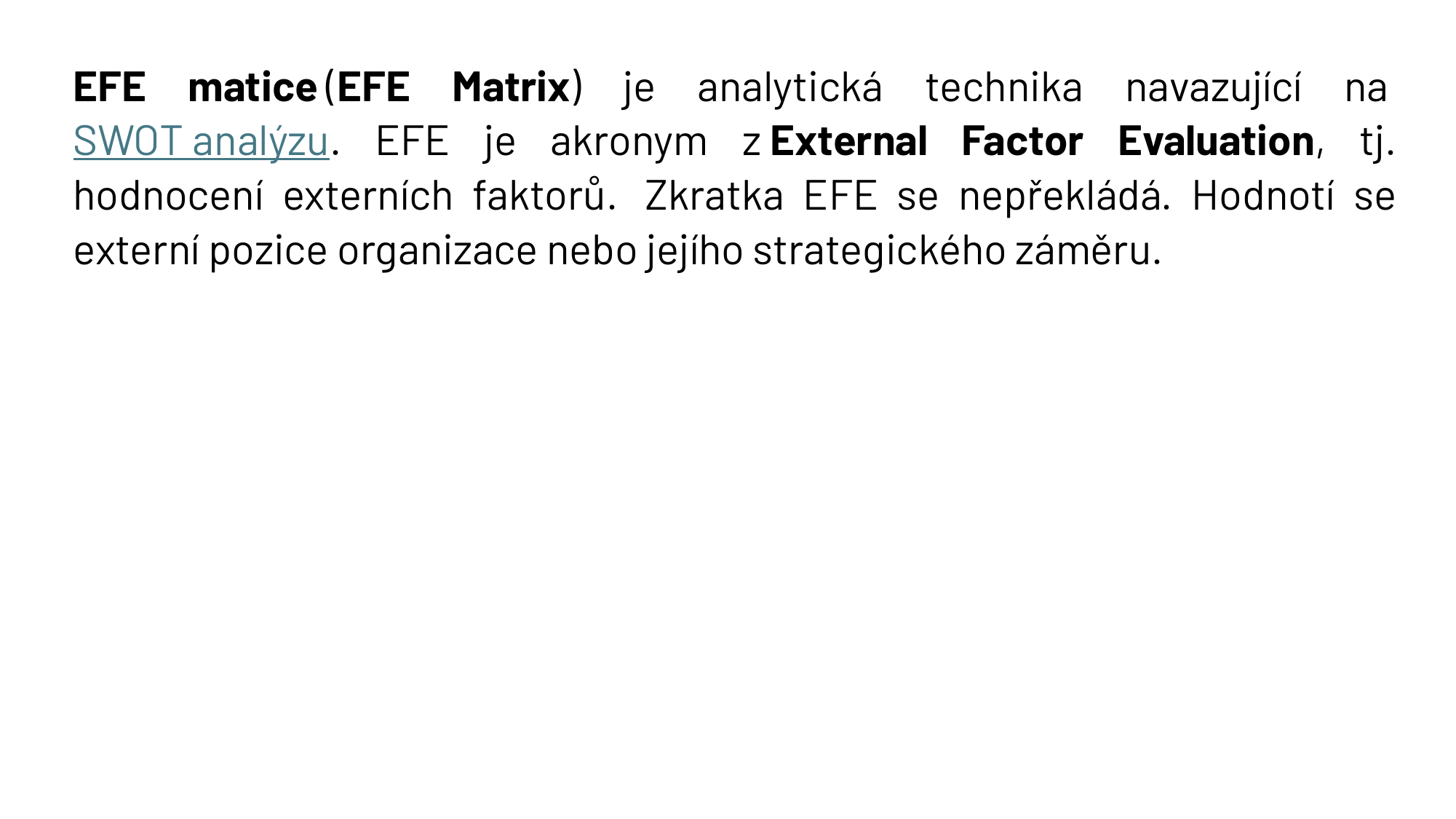

EFE matice (EFE Matrix) je analytická technika navazující na SWOT analýzu. EFE je akronym z External Factor Evaluation, tj. hodnocení externích faktorů.  Zkratka EFE se nepřekládá. Hodnotí se externí pozice organizace nebo jejího strategického záměru.